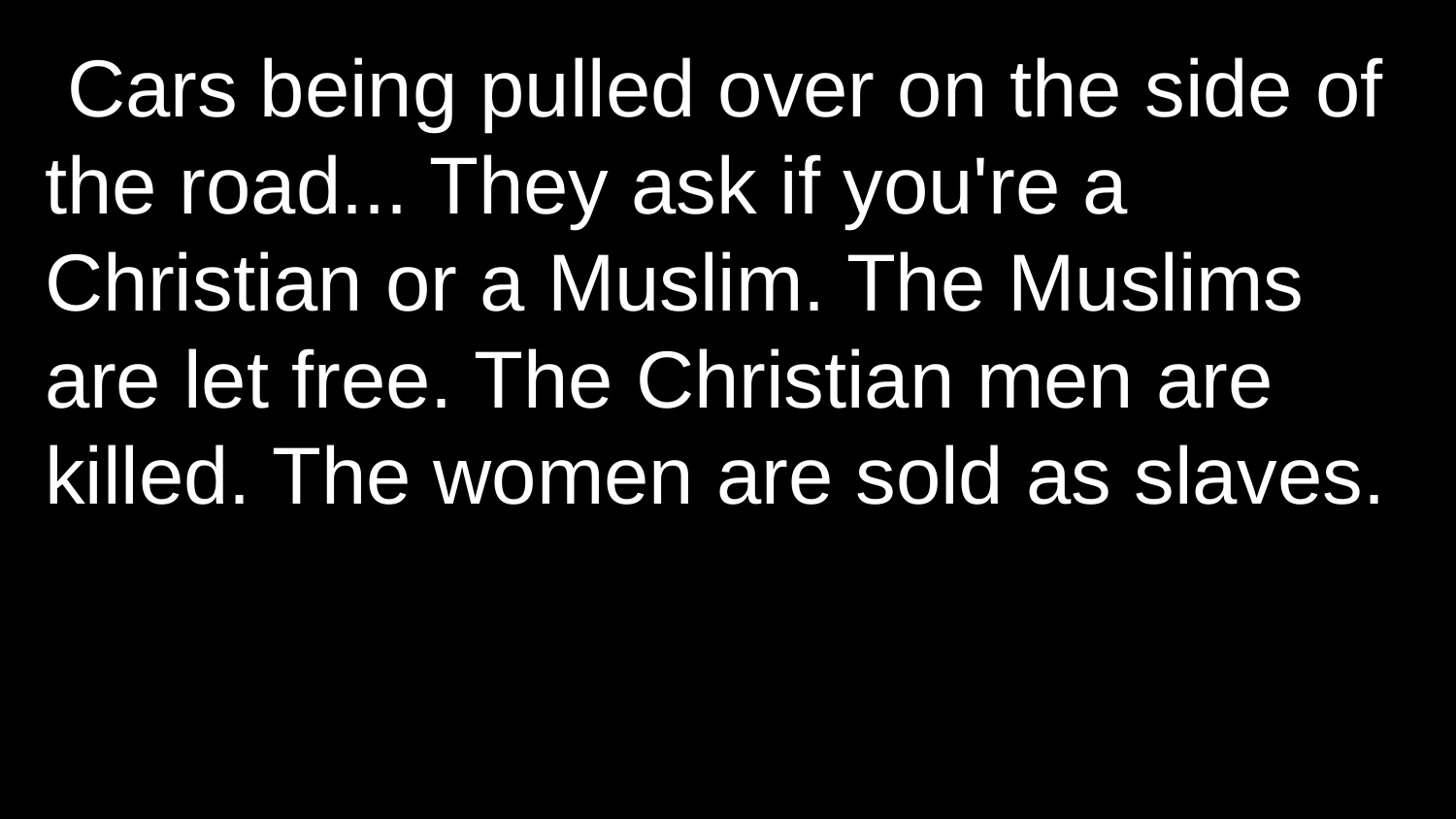

Cars being pulled over on the side of the road... They ask if you're a Christian or a Muslim. The Muslims are let free. The Christian men are killed. The women are sold as slaves.